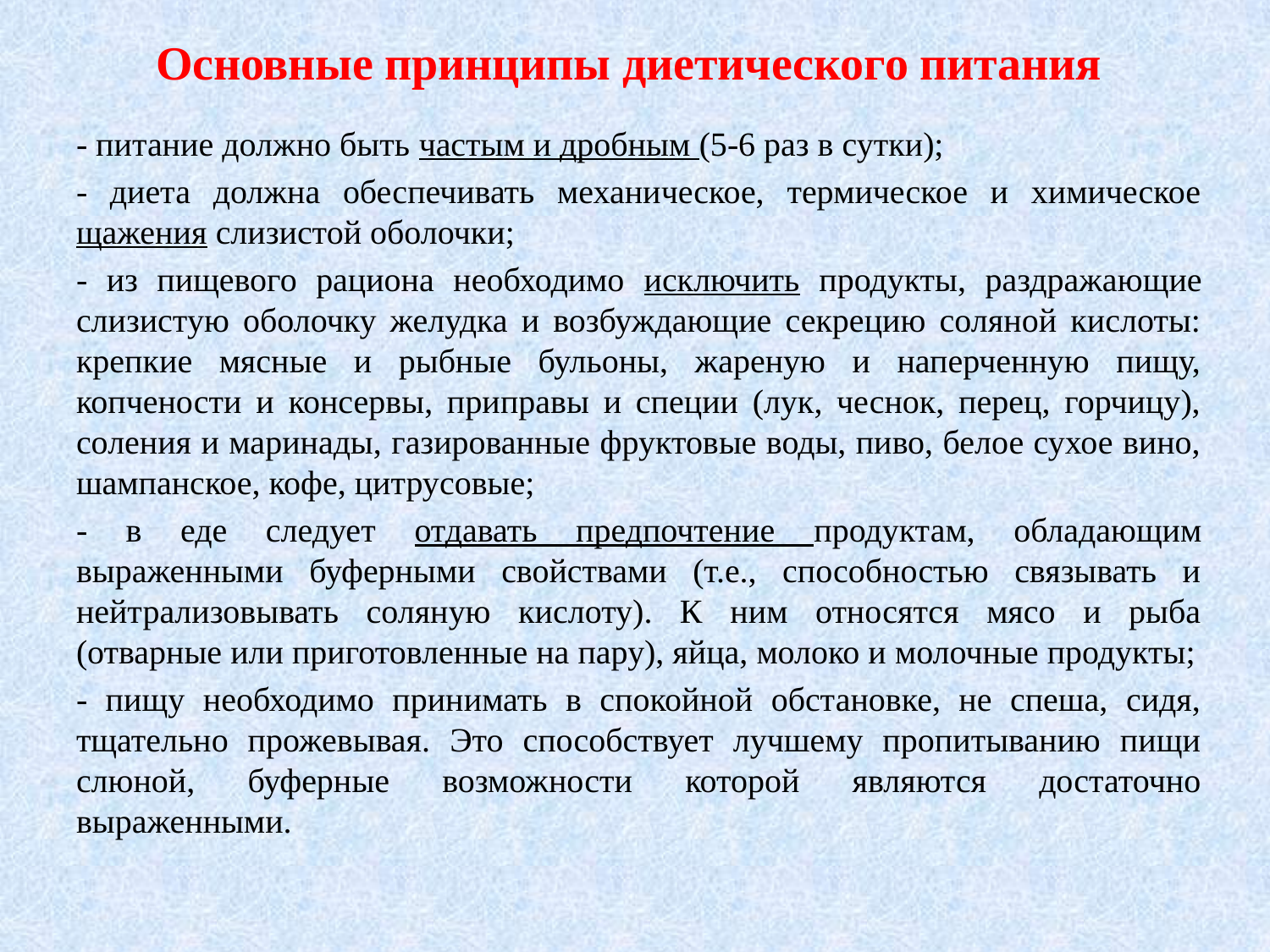

# Основные принципы диетического питания
- питание должно быть частым и дробным (5-6 раз в сутки);
- диета должна обеспечивать механическое, термическое и химическое щажения слизистой оболочки;
- из пищевого рациона необходимо исключить продукты, раздражающие слизистую оболочку желудка и возбуждающие секрецию соляной кислоты: крепкие мясные и рыбные бульоны, жареную и наперченную пищу, копчености и консервы, приправы и специи (лук, чеснок, перец, горчицу), соления и маринады, газированные фруктовые воды, пиво, белое сухое вино, шампанское, кофе, цитрусовые;
- в еде следует отдавать предпочтение продуктам, обладающим выраженными буферными свойствами (т.е., способностью связывать и нейтрализовывать соляную кислоту). К ним относятся мясо и рыба (отварные или приготовленные на пару), яйца, молоко и молочные продукты;
- пищу необходимо принимать в спокойной обстановке, не спеша, сидя, тщательно прожевывая. Это способствует лучшему пропитыванию пищи слюной, буферные возможности которой являются достаточно выраженными.